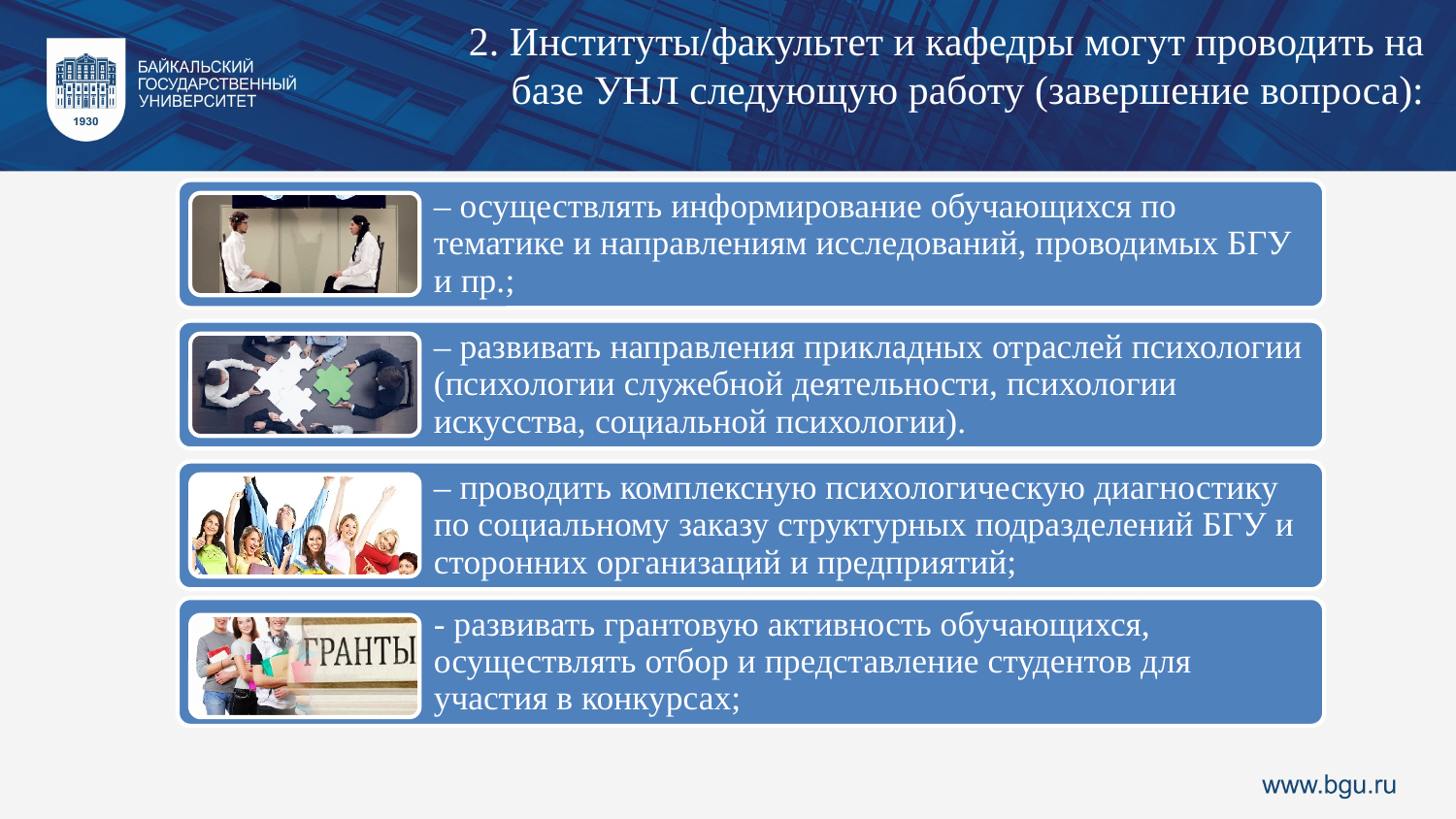

2. Институты/факультет и кафедры могут проводить на базе УНЛ следующую работу (завершение вопроса):

– осуществлять информирование обучающихся по тематике и направлениям исследований, проводимых БГУ и пр.;
– развивать направления прикладных отраслей психологии (психологии служебной деятельности, психологии искусства, социальной психологии).
– проводить комплексную психологическую диагностику по социальному заказу структурных подразделений БГУ и сторонних организаций и предприятий;
- развивать грантовую активность обучающихся, осуществлять отбор и представление студентов для участия в конкурсах;